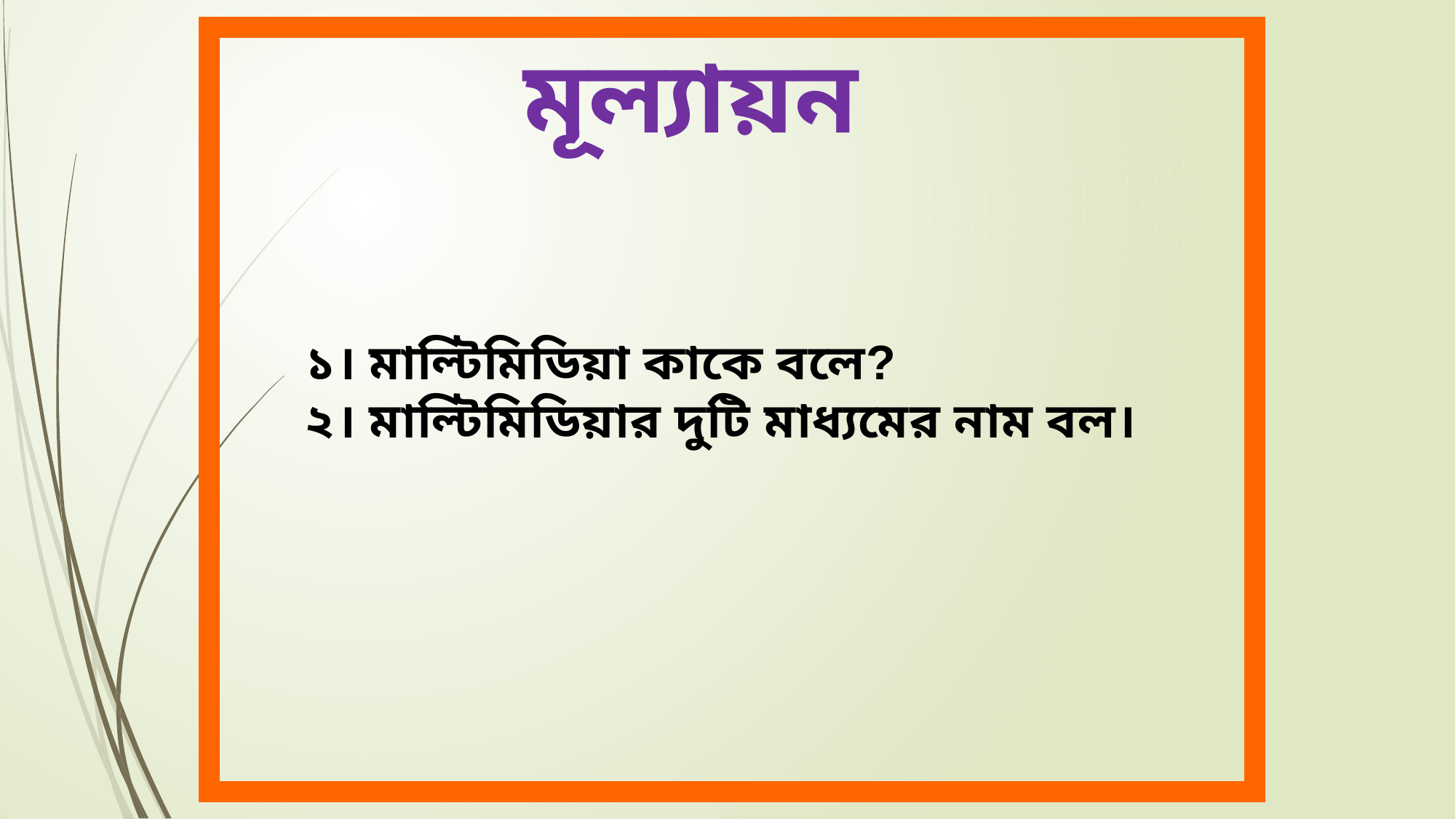

মূল্যায়ন
১। মাল্টিমিডিয়া কাকে বলে?
২। মাল্টিমিডিয়ার দুটি মাধ্যমের নাম বল।